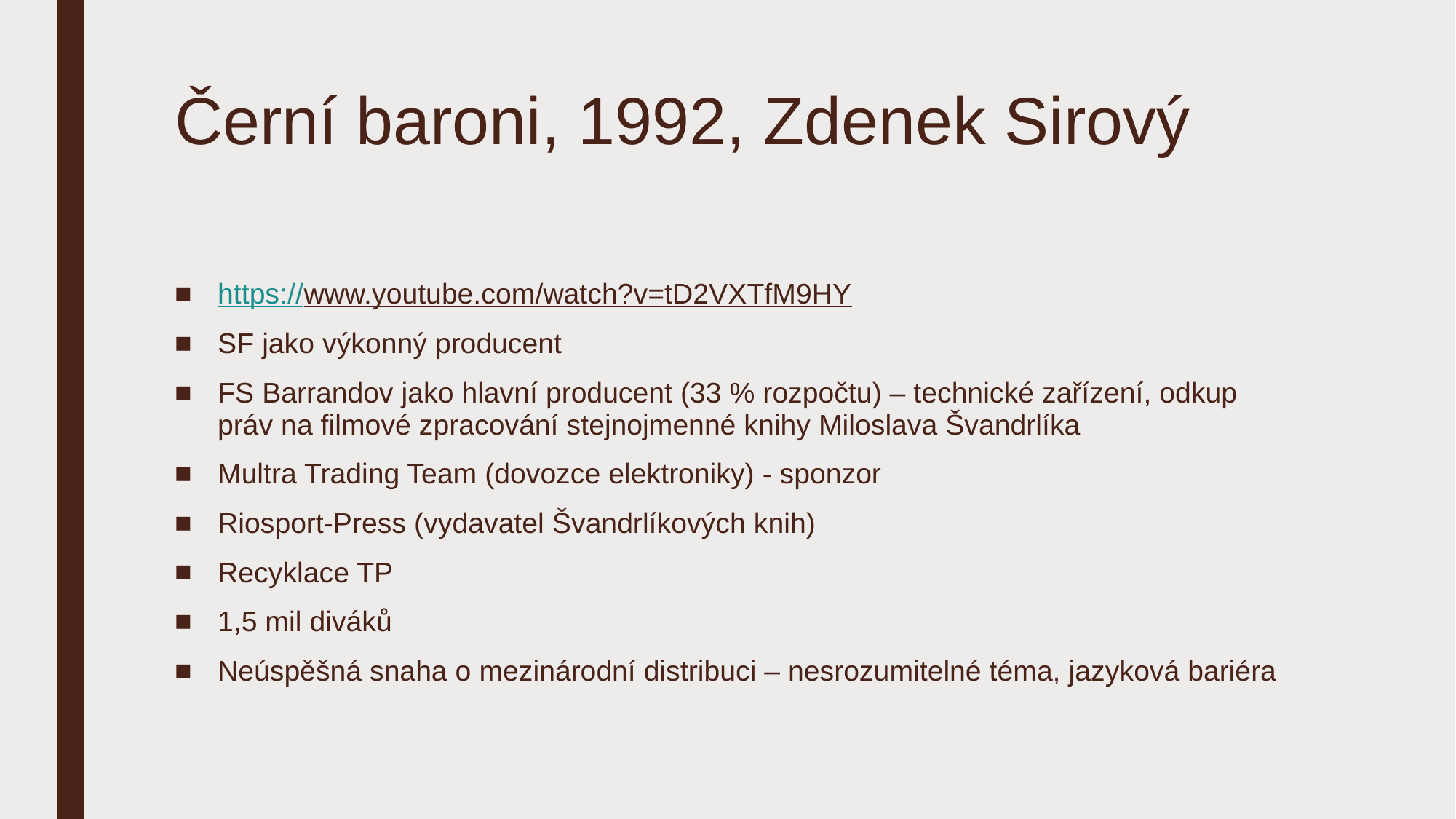

# Černí baroni, 1992, Zdenek Sirový
https://www.youtube.com/watch?v=tD2VXTfM9HY
SF jako výkonný producent
FS Barrandov jako hlavní producent (33 % rozpočtu) – technické zařízení, odkup práv na filmové zpracování stejnojmenné knihy Miloslava Švandrlíka
Multra Trading Team (dovozce elektroniky) - sponzor
Riosport-Press (vydavatel Švandrlíkových knih)
Recyklace TP
1,5 mil diváků
Neúspěšná snaha o mezinárodní distribuci – nesrozumitelné téma, jazyková bariéra